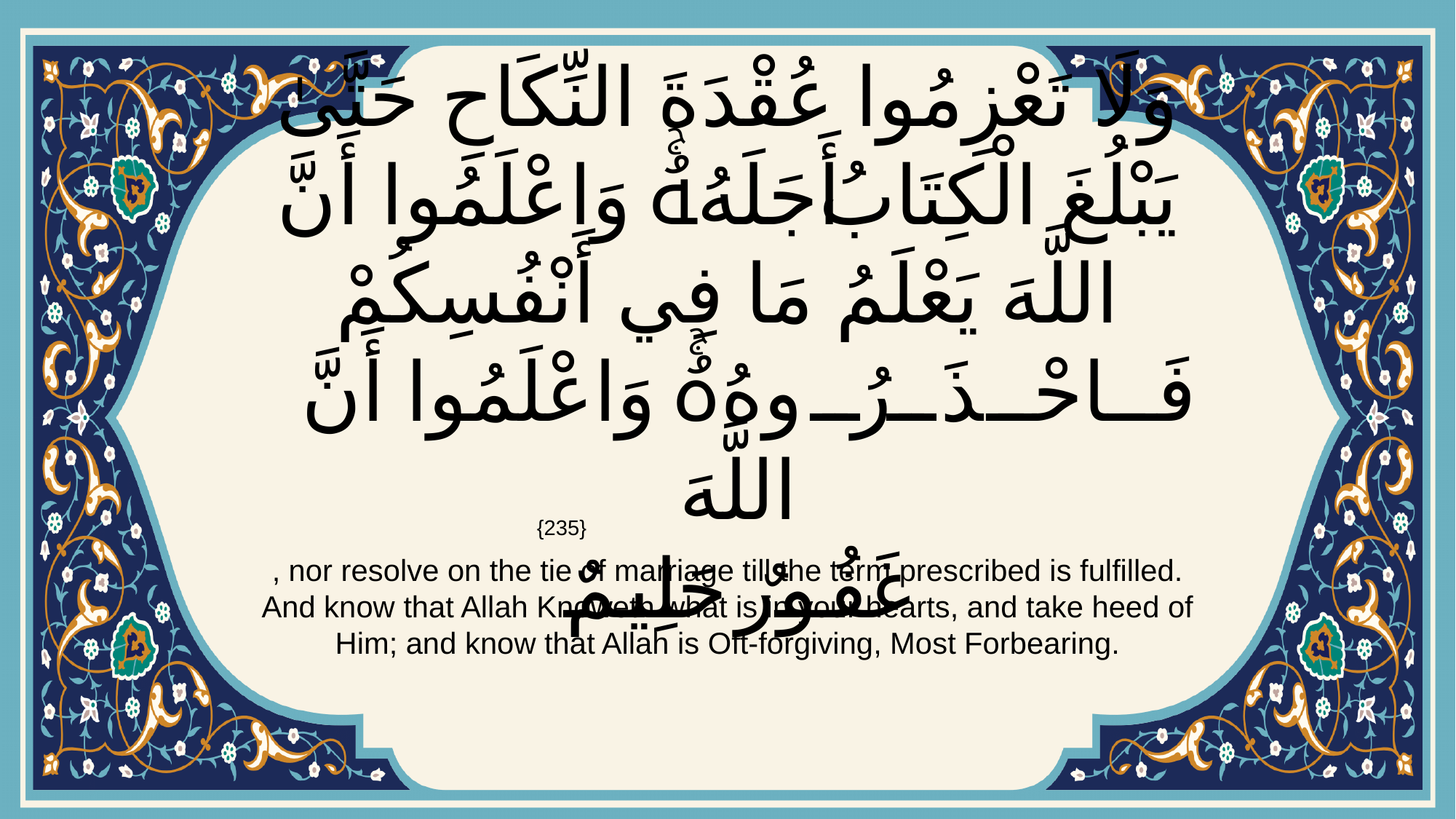

# وَلَا تَعْزِمُوا عُقْدَةَ النِّكَاحِ حَتَّىٰ يَبْلُغَ الْكِتَابُ أَجَلَهُۚ وَاعْلَمُوا أَنَّ اللَّهَ يَعْلَمُ مَا فِي أَنْفُسِكُمْ فَاحْذَرُوهُۚ وَاعْلَمُوا أَنَّ اللَّهَ غَفُورٌ حَلِيمٌ
{235}
, nor resolve on the tie of marriage till the term prescribed is fulfilled. And know that Allah Knoweth what is in your hearts, and take heed of Him; and know that Allah is Oft-forgiving, Most Forbearing.